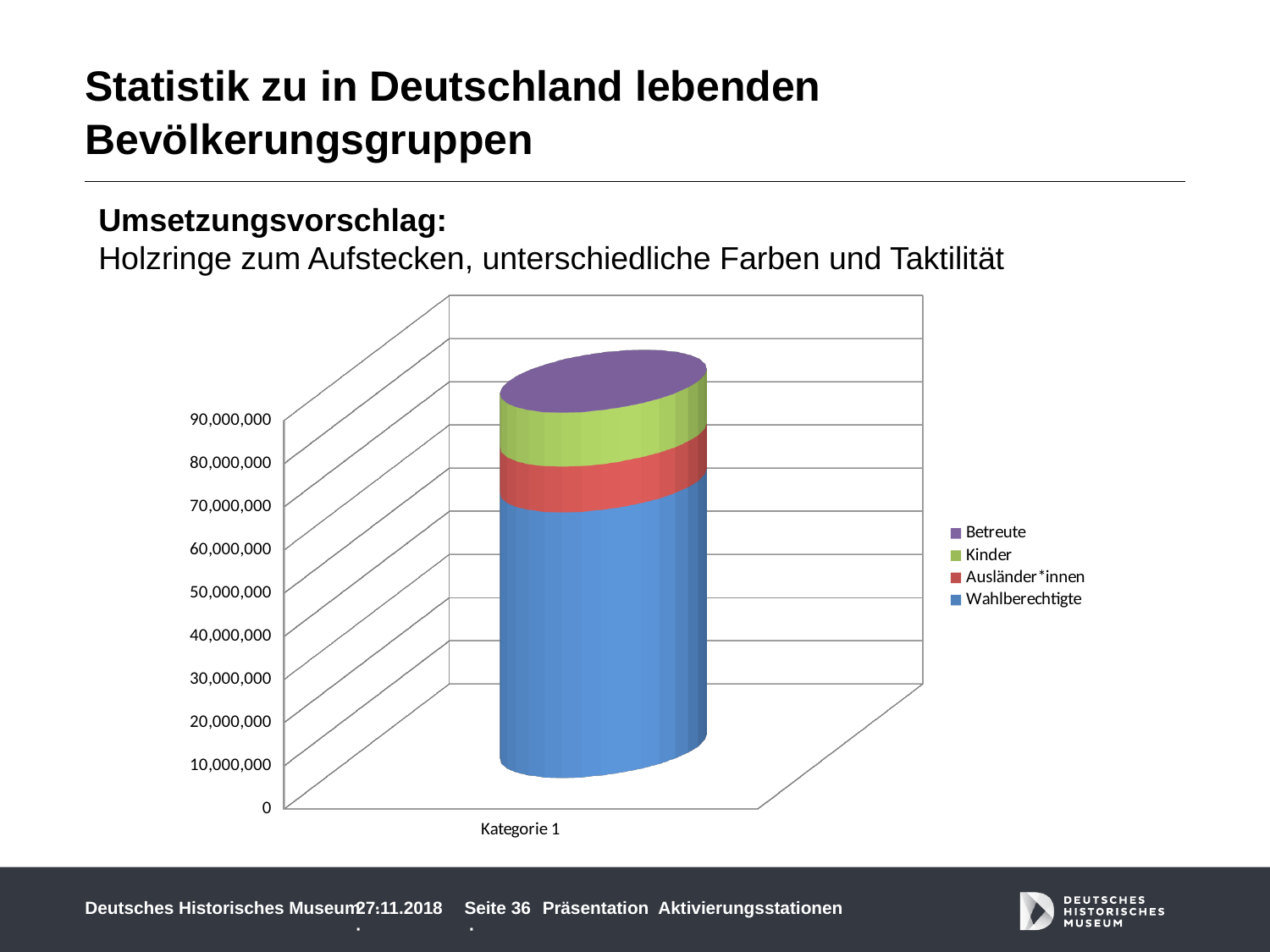

# Statistik zu in Deutschland lebenden Bevölkerungsgruppen
Umsetzungsvorschlag:
Holzringe zum Aufstecken, unterschiedliche Farben und Taktilität

[unsupported chart]

27.11.2018  ·
Seite 36   ·
Präsentation  Aktivierungsstationen